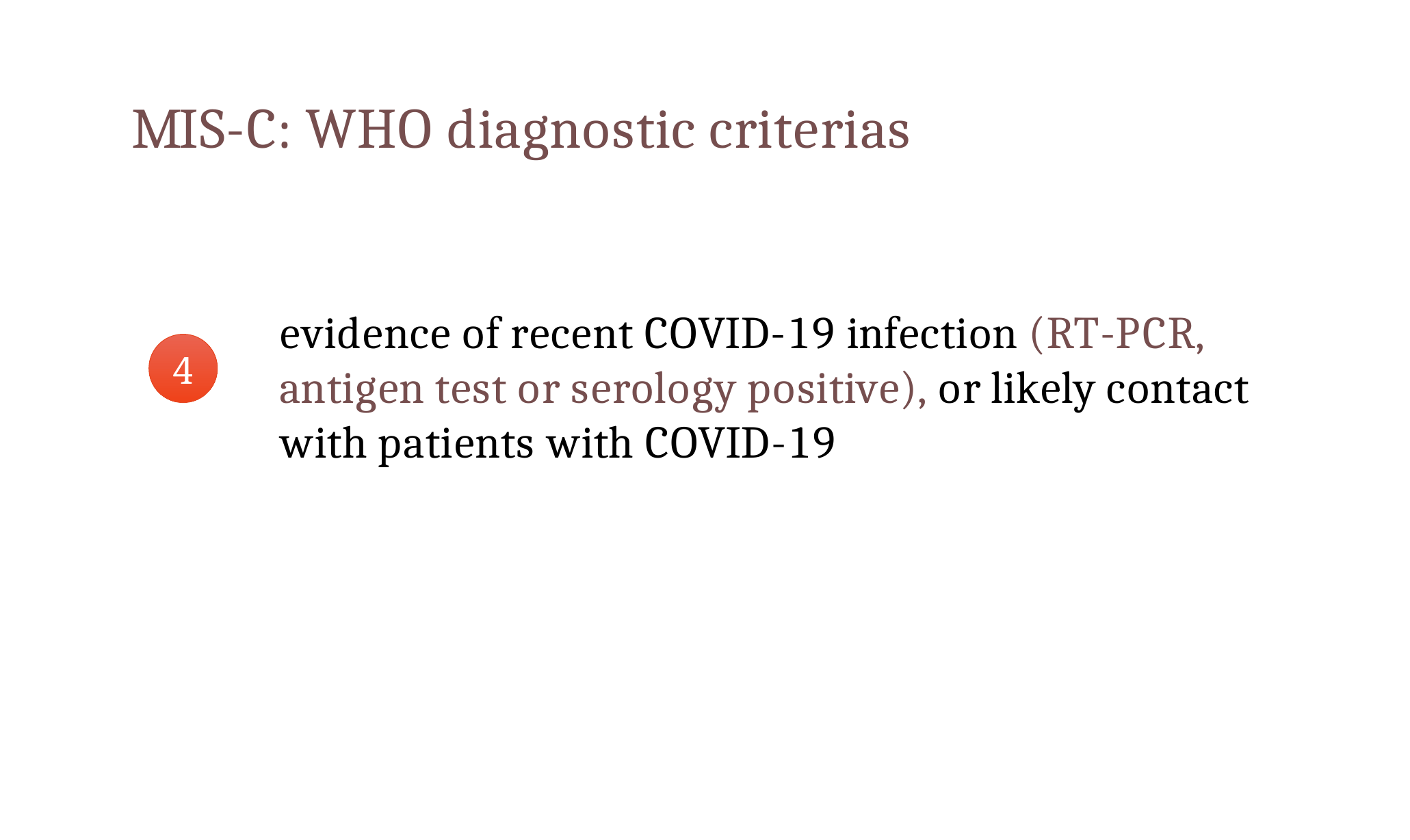

MIS-C: WHO diagnostic criterias
evidence of recent COVID-19 infection (RT-PCR, antigen test or serology positive), or likely contact with patients with COVID-19
4